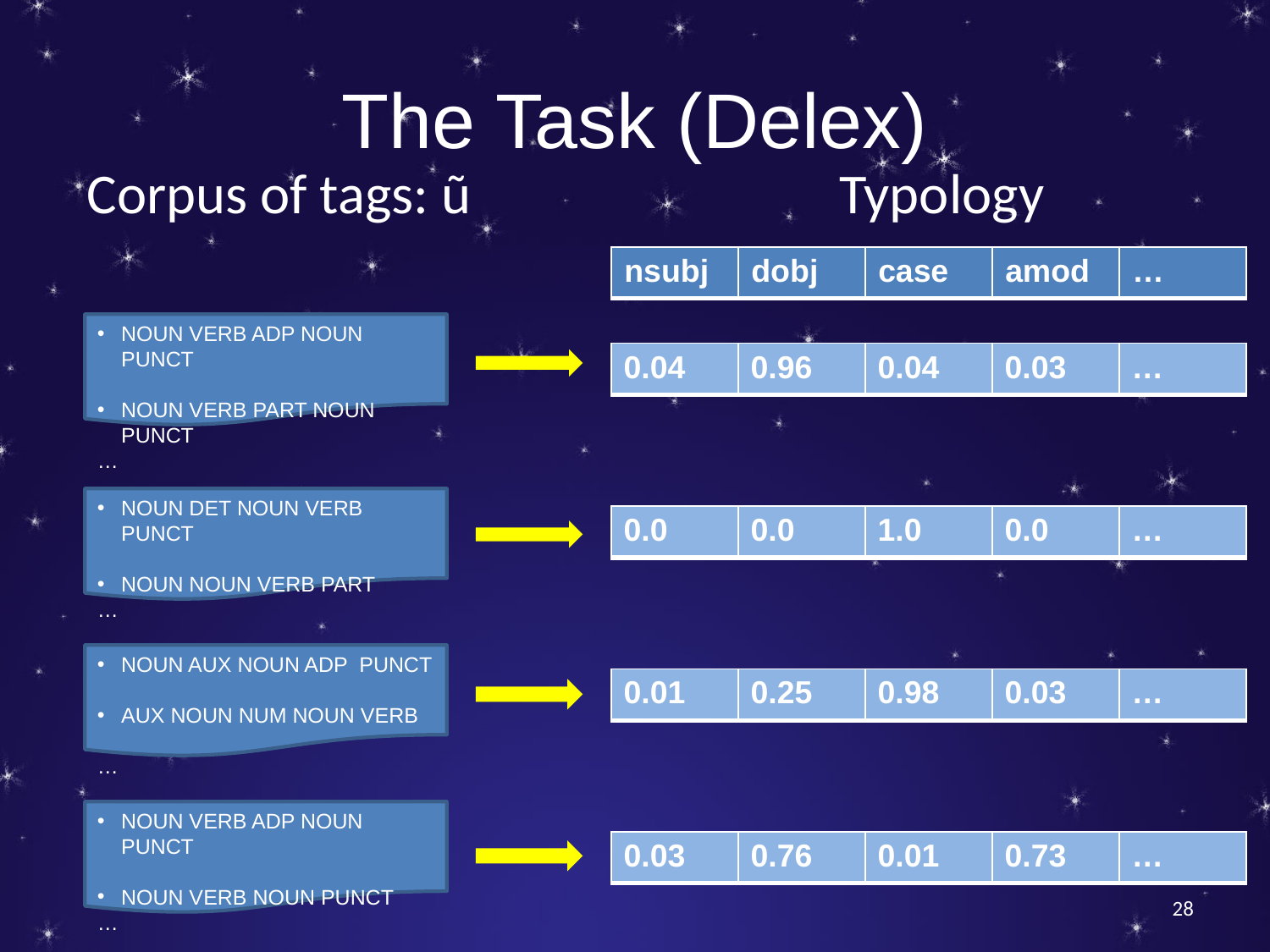

# The Task (Delex)
Corpus of tags: ũ
Typology
| nsubj | dobj | case | amod | … |
| --- | --- | --- | --- | --- |
NOUN VERB ADP NOUN PUNCT

NOUN VERB PART NOUN PUNCT
…
| 0.04 | 0.96 | 0.04 | 0.03 | … |
| --- | --- | --- | --- | --- |

NOUN DET NOUN VERB PUNCT

NOUN NOUN VERB PART
…
| 0.0 | 0.0 | 1.0 | 0.0 | … |
| --- | --- | --- | --- | --- |

NOUN AUX NOUN ADP  PUNCT

AUX NOUN NUM NOUN VERB
…
| 0.01 | 0.25 | 0.98 | 0.03 | … |
| --- | --- | --- | --- | --- |

NOUN VERB ADP NOUN PUNCT

NOUN VERB NOUN PUNCT
…
| 0.03 | 0.76 | 0.01 | 0.73 | … |
| --- | --- | --- | --- | --- |

28